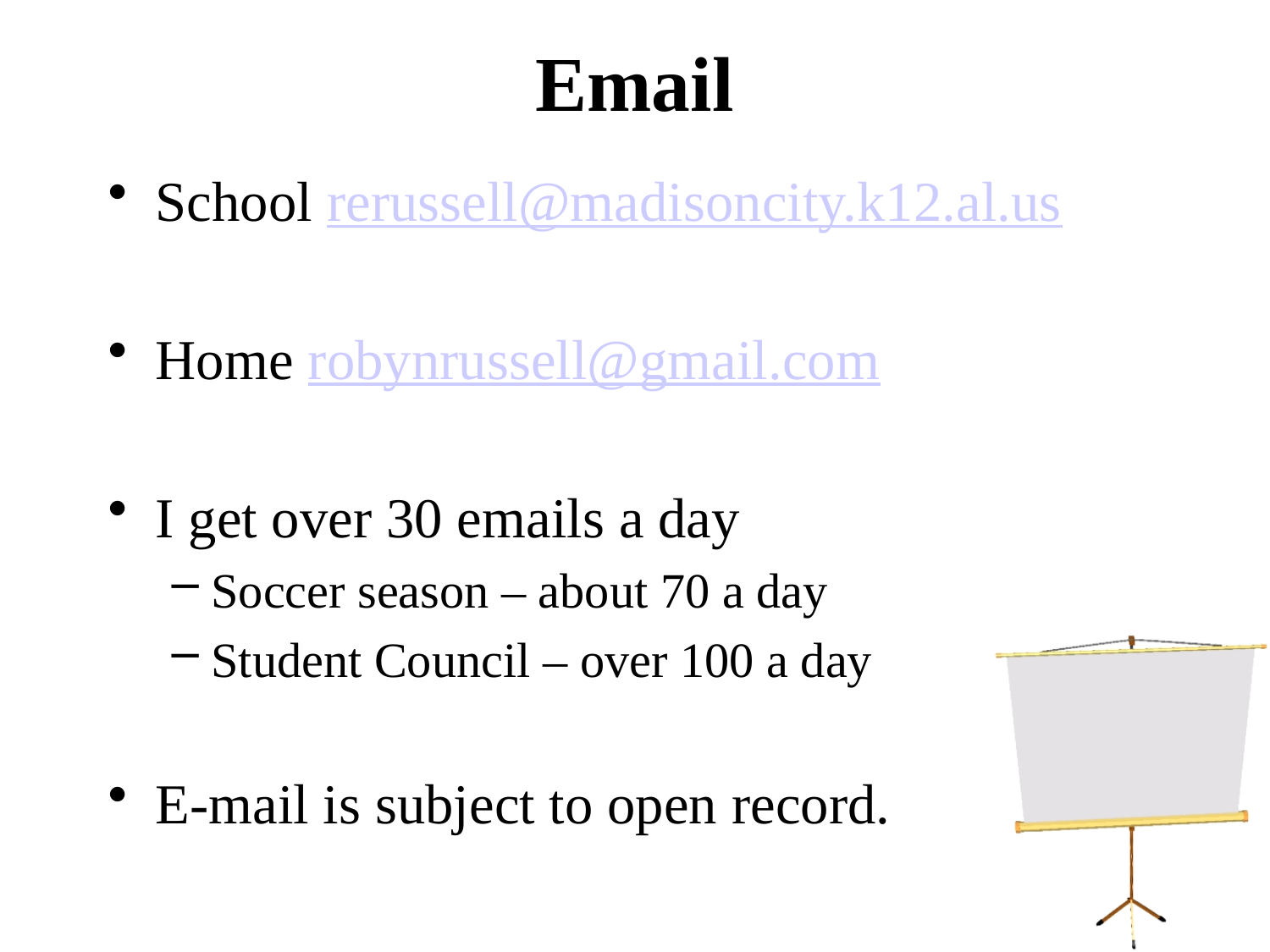

# Email
School rerussell@madisoncity.k12.al.us

Home robynrussell@gmail.com

I get over 30 emails a day
Soccer season – about 70 a day
Student Council – over 100 a day

E-mail is subject to open record.